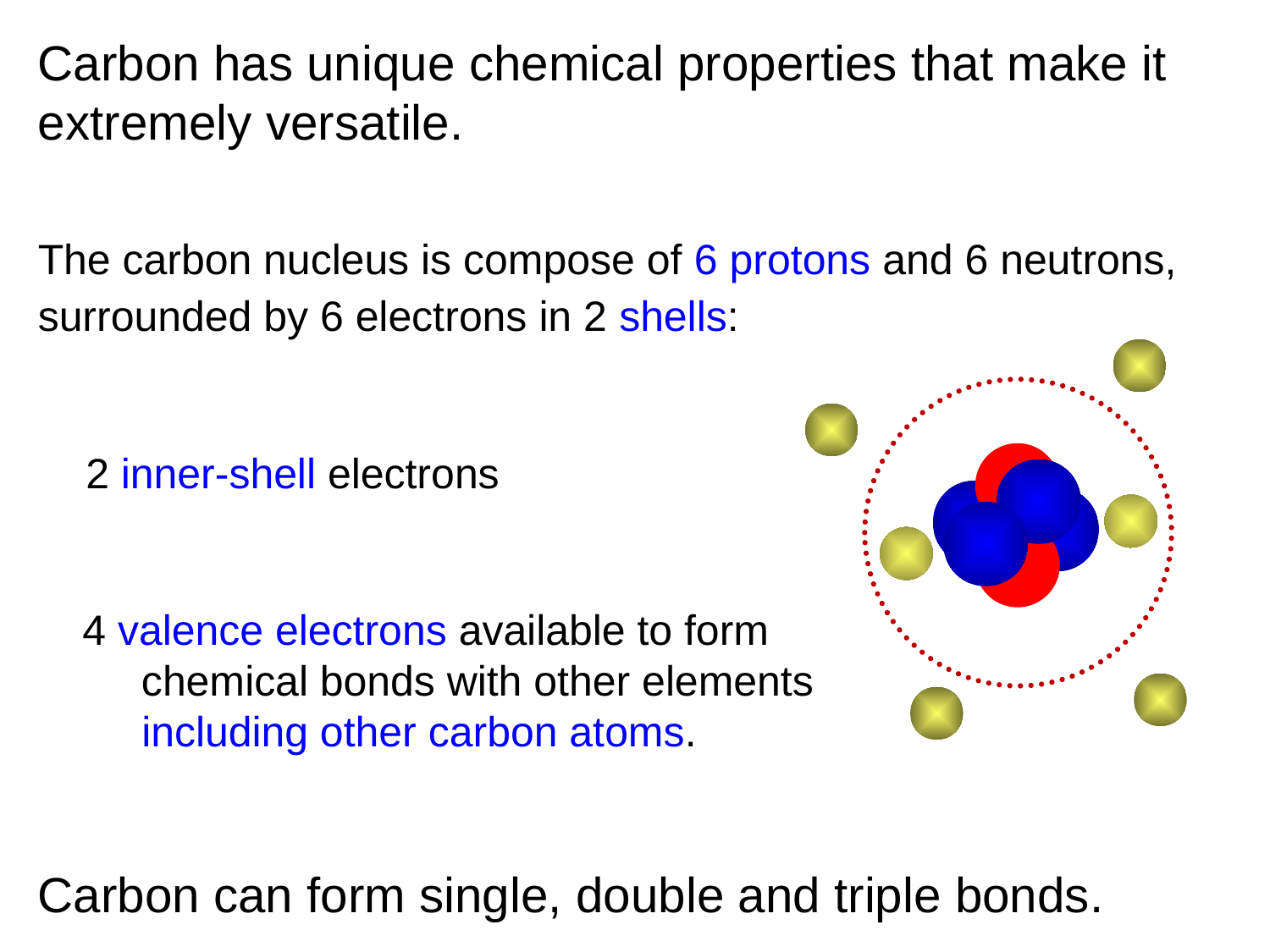

Carbon has unique chemical properties that make it extremely versatile.
The carbon nucleus is compose of 6 protons and 6 neutrons,
surrounded by 6 electrons in 2 shells:

2 inner-shell electrons

4 valence electrons available to form
     chemical bonds with other elements
     including other carbon atoms.

Carbon can form single, double and triple bonds.